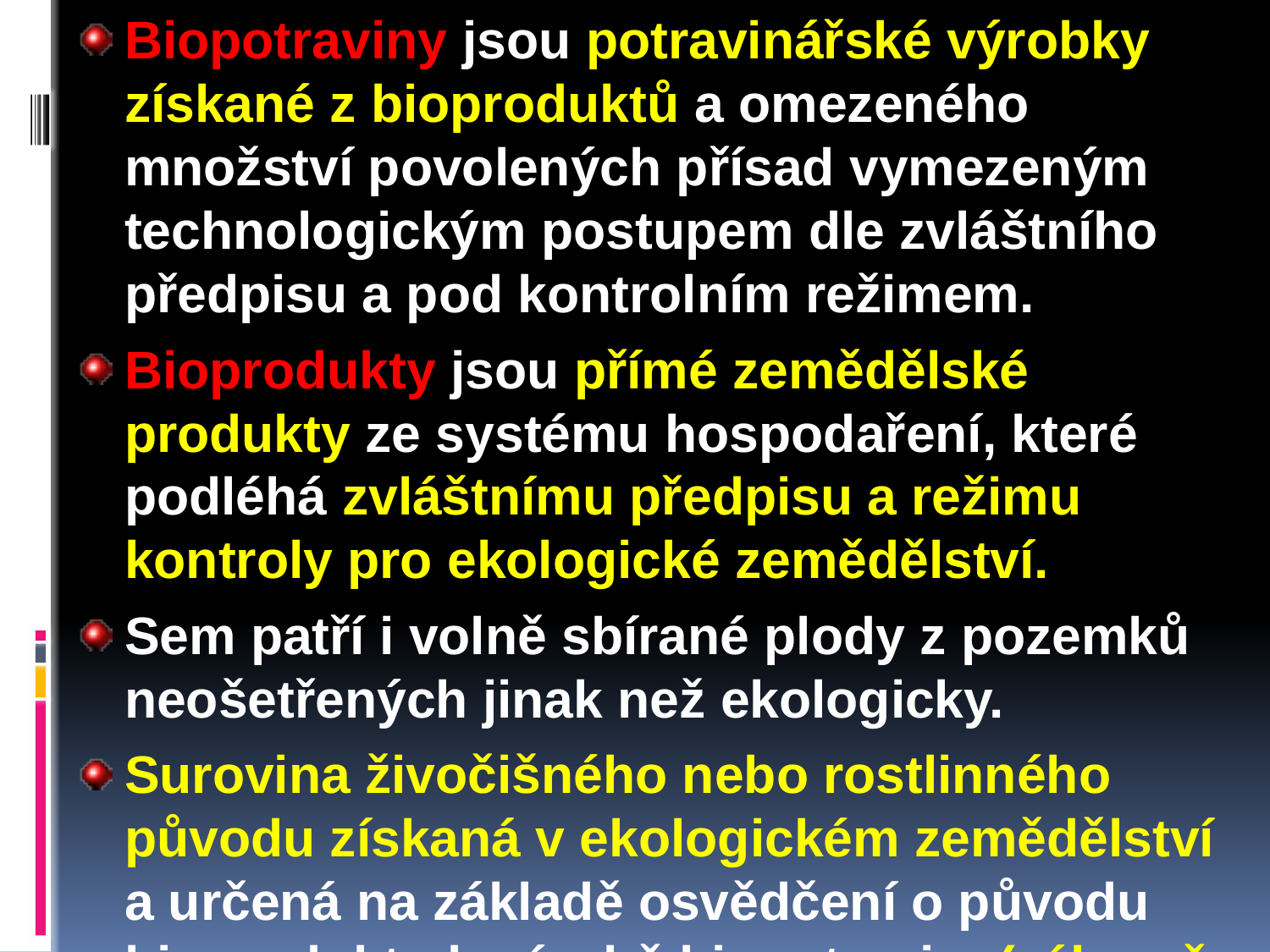

Biopotraviny jsou potravinářské výrobky získané z bioproduktů a omezeného množství povolených přísad vymezeným technologickým postupem dle zvláštního předpisu a pod kontrolním režimem.
Bioprodukty jsou přímé zemědělské produkty ze systému hospodaření, které podléhá zvláštnímu předpisu a režimu kontroly pro ekologické zemědělství.
Sem patří i volně sbírané plody z pozemků neošetřených jinak než ekologicky.
Surovina živočišného nebo rostlinného původu získaná v ekologickém zemědělství a určená na základě osvědčení o původu bioproduktu k výrobě biopotravin. (zákon č. 242/2000 Sb.).